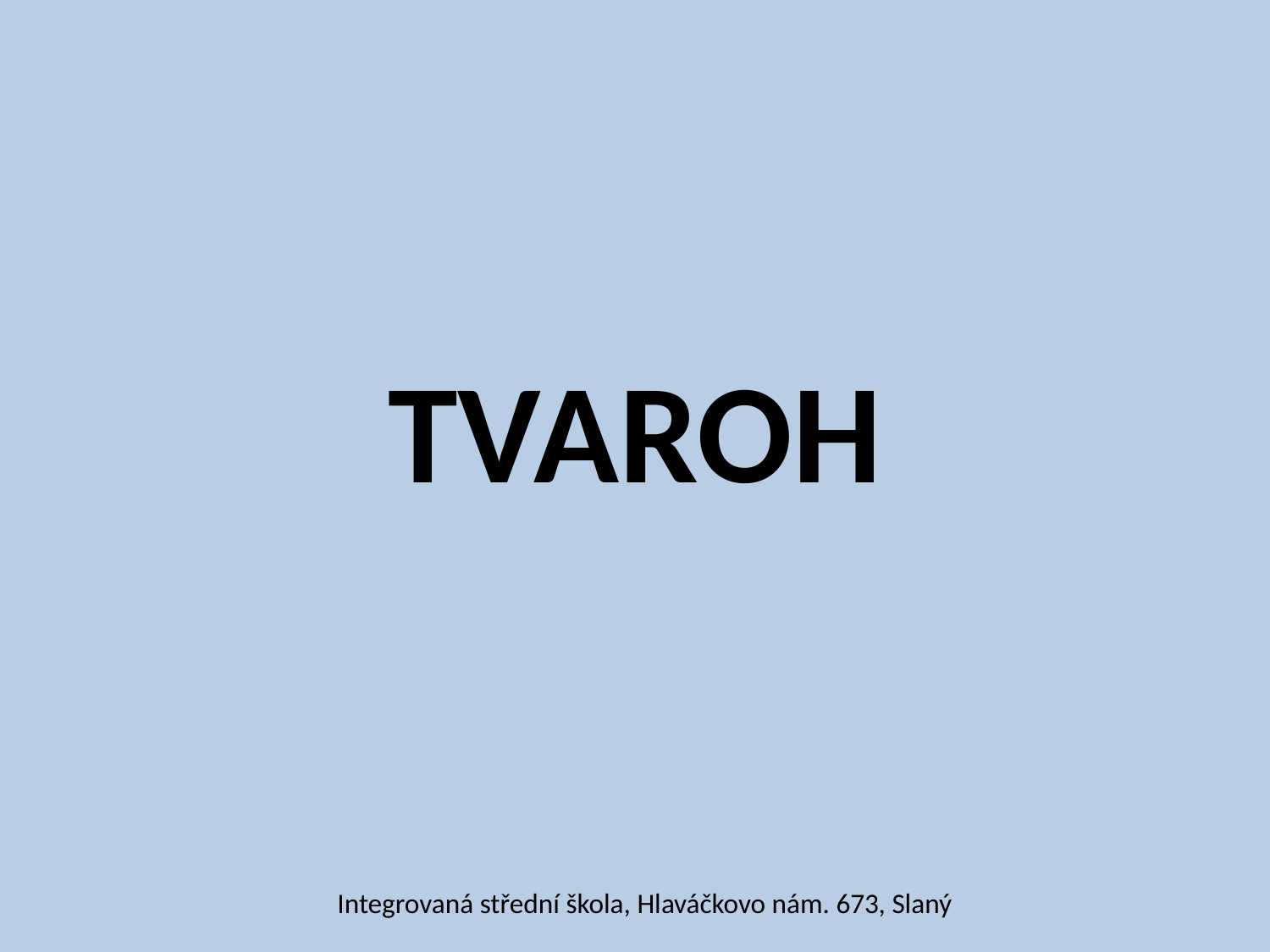

# TVAROH
Integrovaná střední škola, Hlaváčkovo nám. 673, Slaný